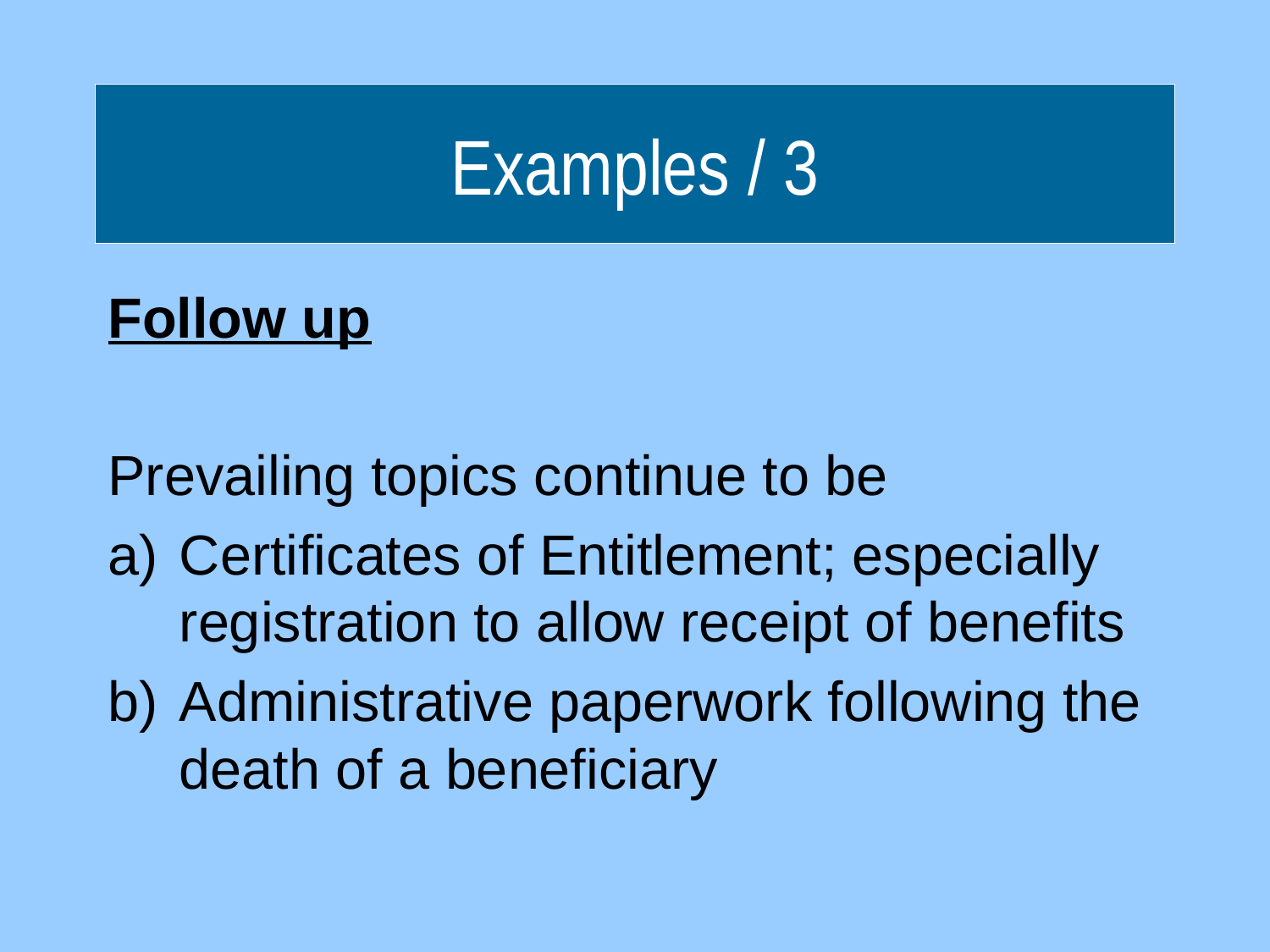

# Examples / 3
Follow up

Prevailing topics continue to be
Certificates of Entitlement; especially registration to allow receipt of benefits
Administrative paperwork following the death of a beneficiary